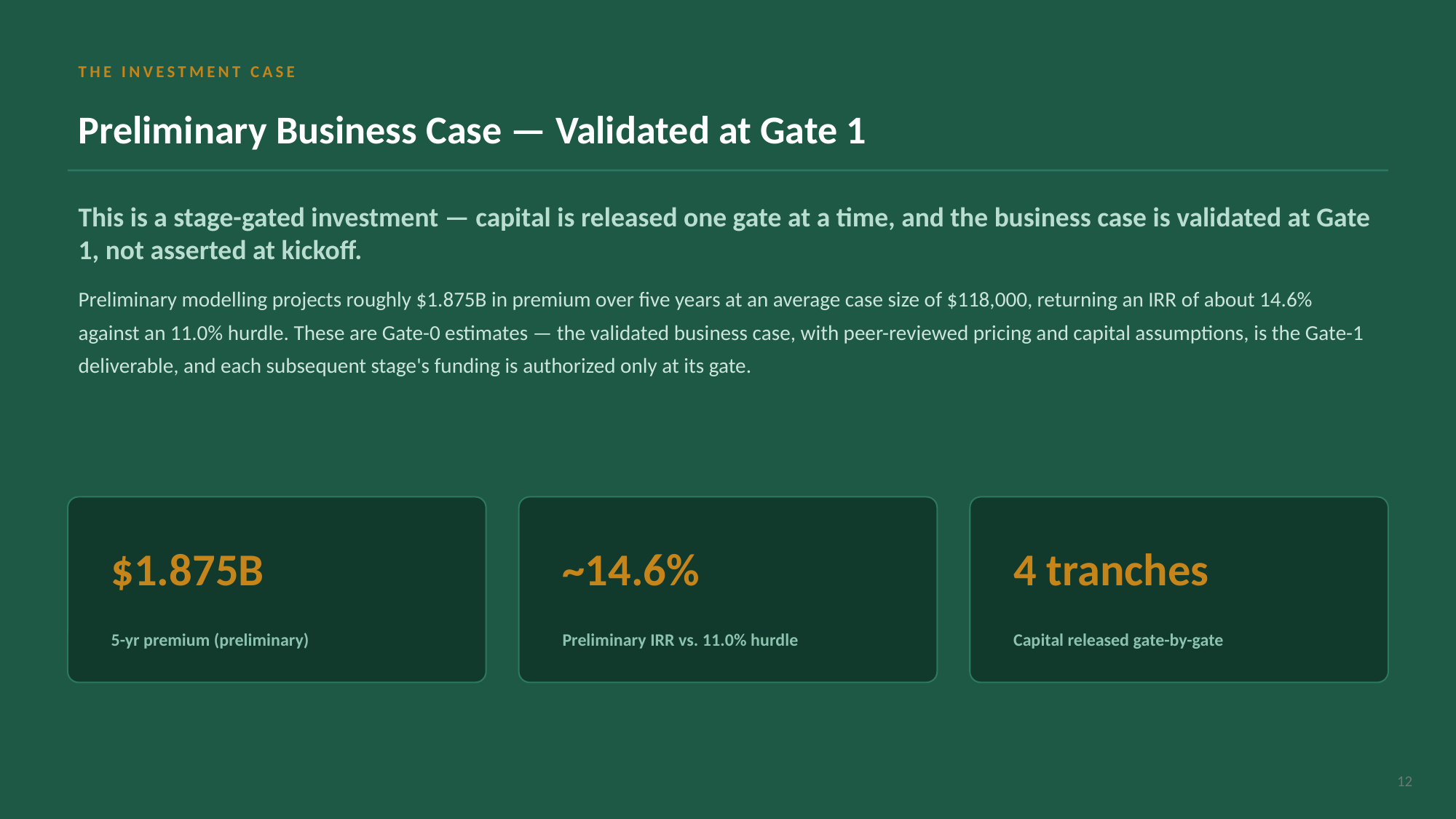

THE INVESTMENT CASE
Preliminary Business Case — Validated at Gate 1

This is a stage-gated investment — capital is released one gate at a time, and the business case is validated at Gate 1, not asserted at kickoff.
Preliminary modelling projects roughly $1.875B in premium over five years at an average case size of $118,000, returning an IRR of about 14.6% against an 11.0% hurdle. These are Gate-0 estimates — the validated business case, with peer-reviewed pricing and capital assumptions, is the Gate-1 deliverable, and each subsequent stage's funding is authorized only at its gate.

$1.875B
~14.6%
4 tranches
5-yr premium (preliminary)
Preliminary IRR vs. 11.0% hurdle
Capital released gate-by-gate
12